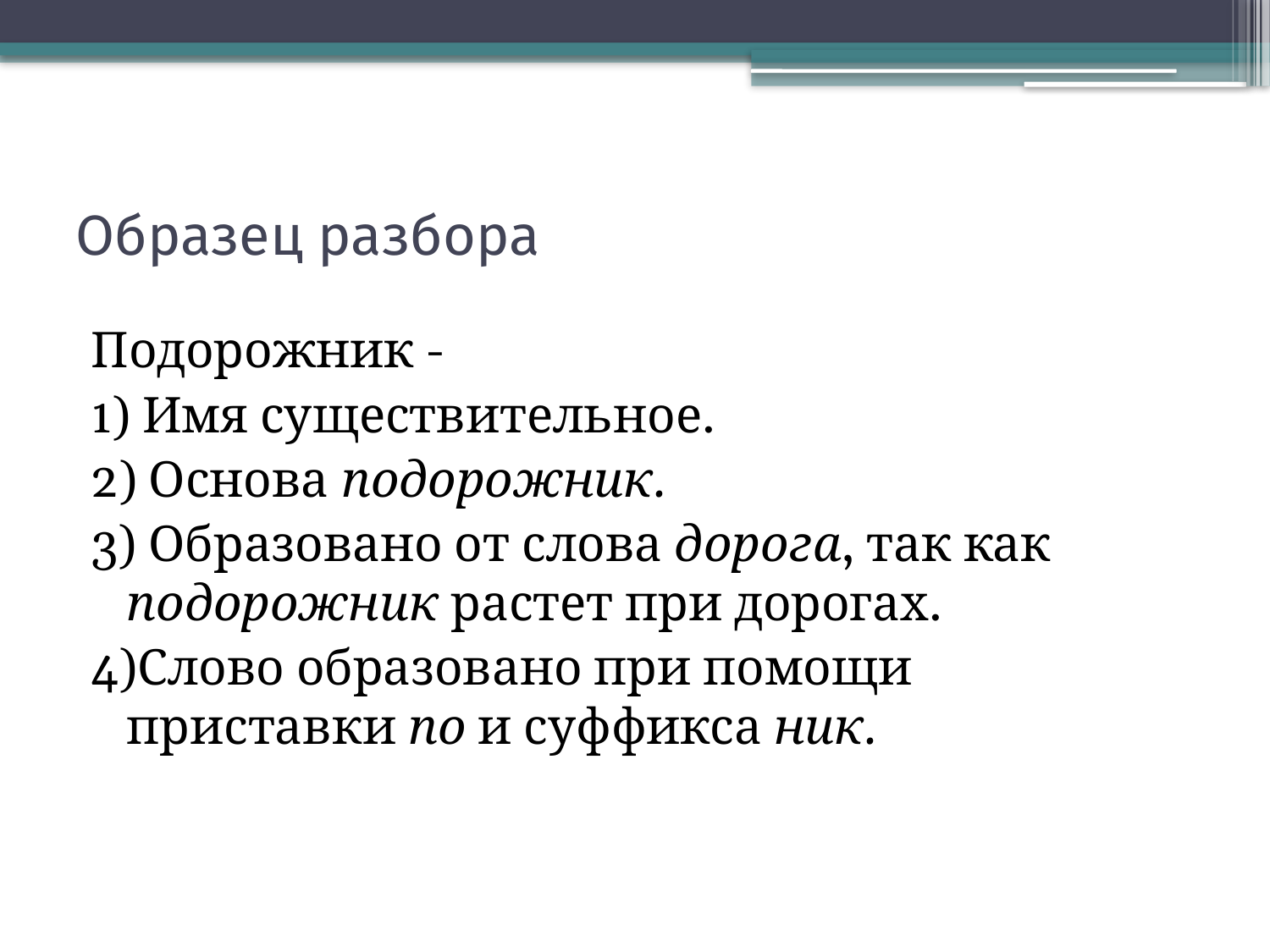

# Образец разбора
Подорожник -
1) Имя существительное.
2) Основа подорожник.
3) Образовано от слова дорога, так как подорожник растет при дорогах.
4)Слово образовано при помощи приставки по и суффикса ник.